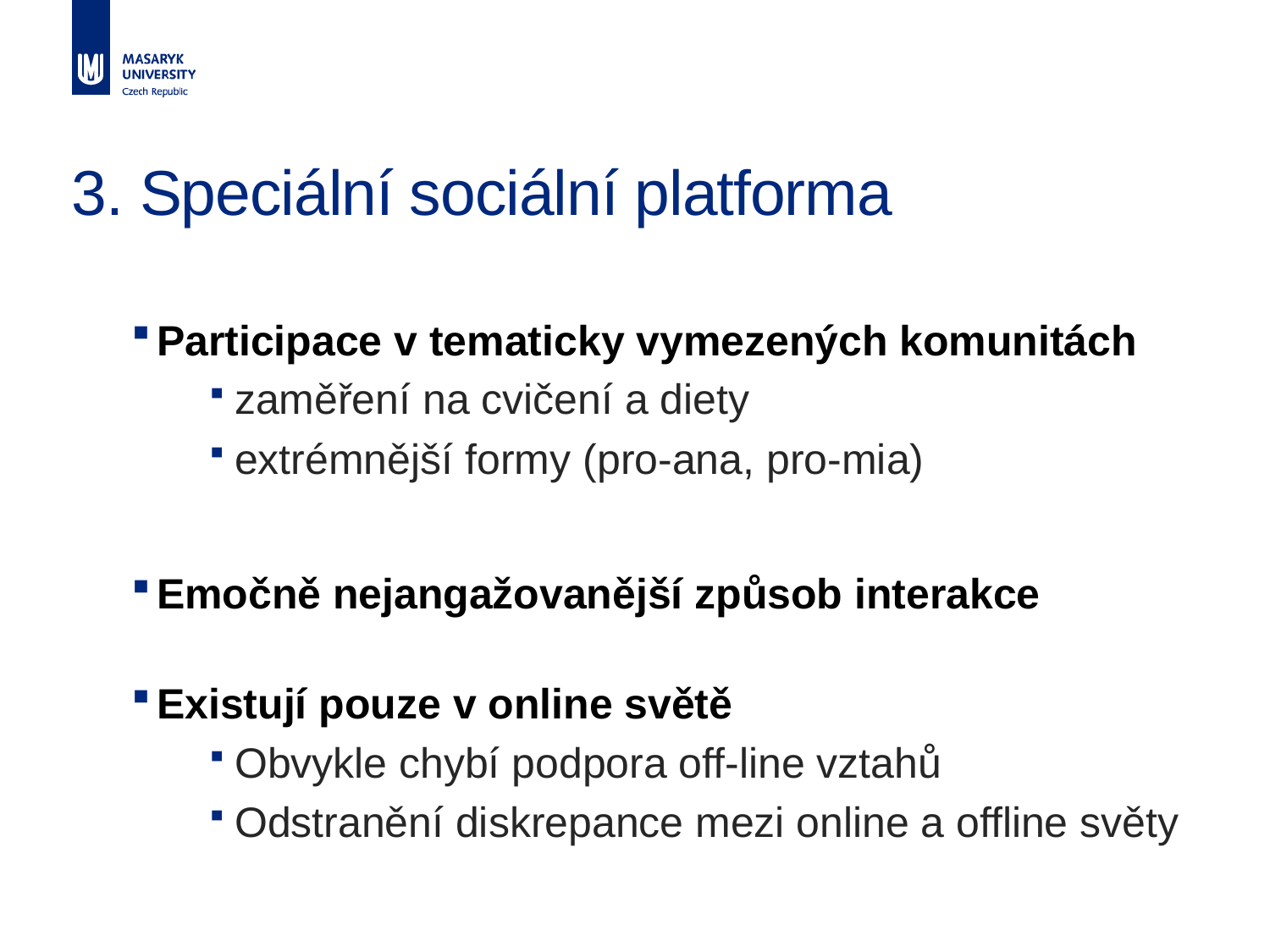

3. Speciální sociální platforma

Participace v tematicky vymezených komunitách
zaměření na cvičení a diety
extrémnější formy (pro-ana, pro-mia)

Emočně nejangažovanější způsob interakce
Existují pouze v online světě
Obvykle chybí podpora off-line vztahů
Odstranění diskrepance mezi online a offline světy